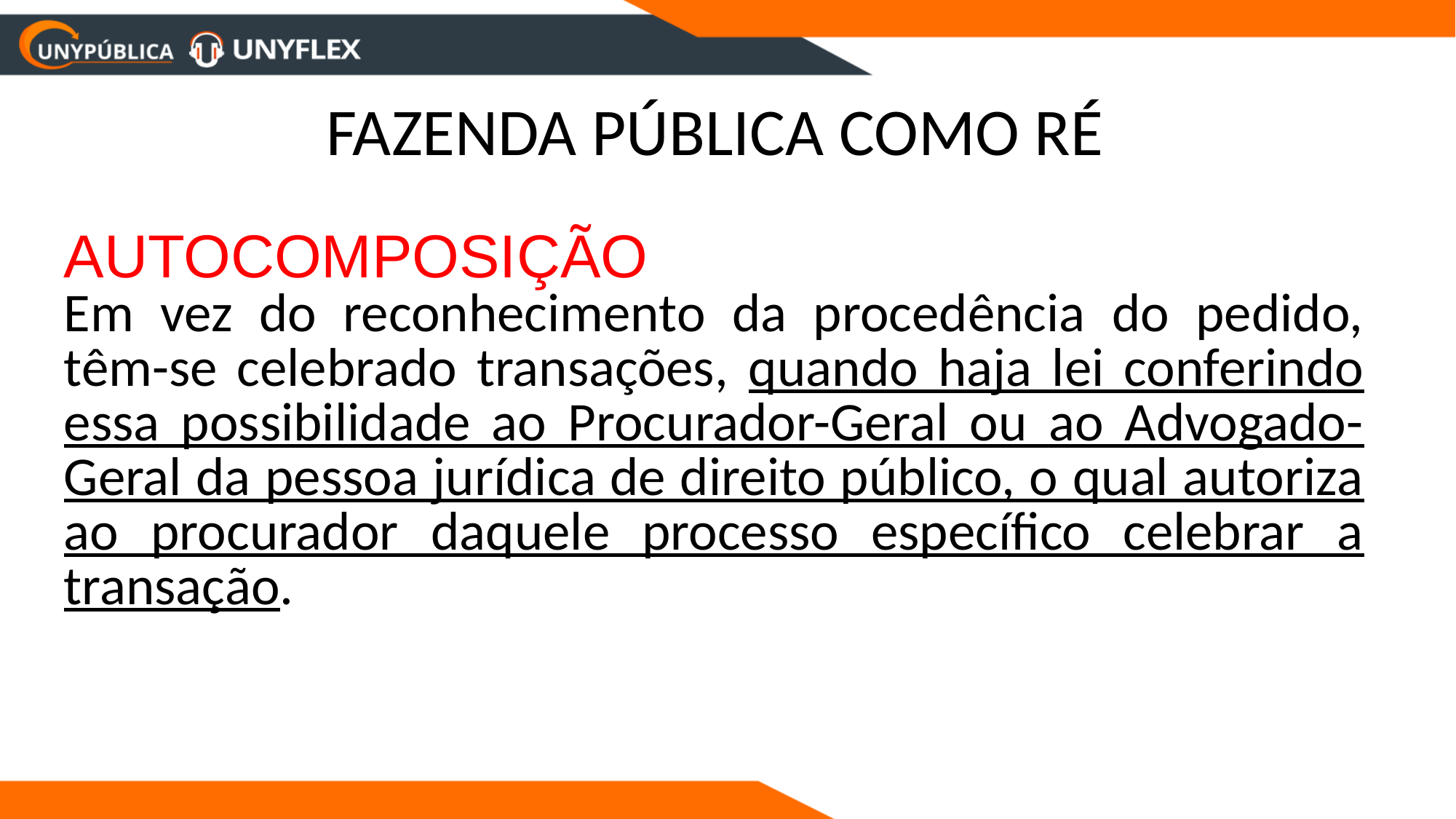

FAZENDA PÚBLICA COMO RÉ

AUTOCOMPOSIÇÃO
Em vez do reconhecimento da procedência do pedido, têm-se celebrado transações, quando haja lei conferindo essa possibilidade ao Procurador-Geral ou ao Advogado-Geral da pessoa jurídica de direito público, o qual autoriza ao procurador daquele processo específico celebrar a transação.